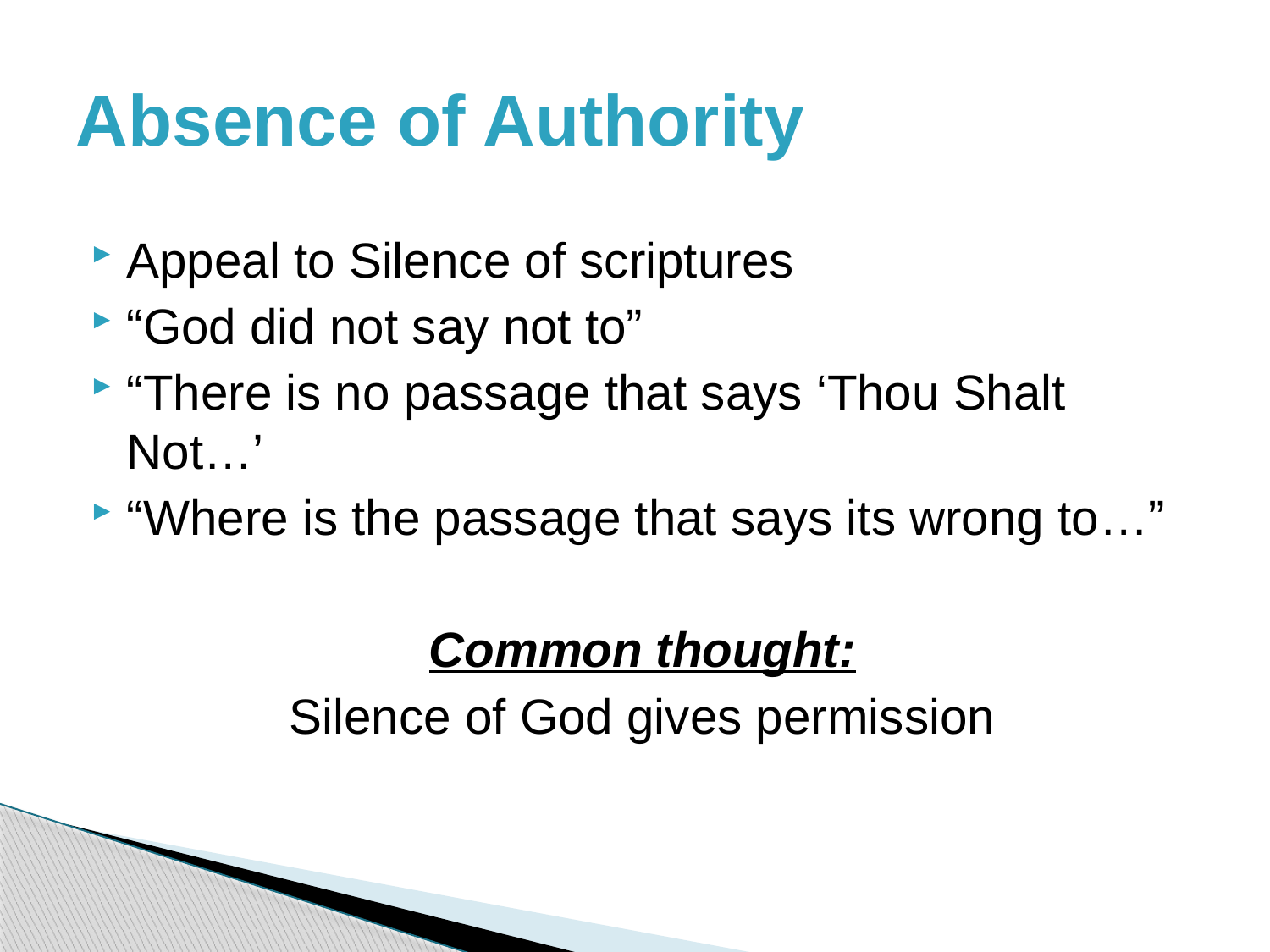

# Absence of Authority
Appeal to Silence of scriptures
“God did not say not to”
“There is no passage that says ‘Thou Shalt Not…’
“Where is the passage that says its wrong to…”

Common thought:
Silence of God gives permission